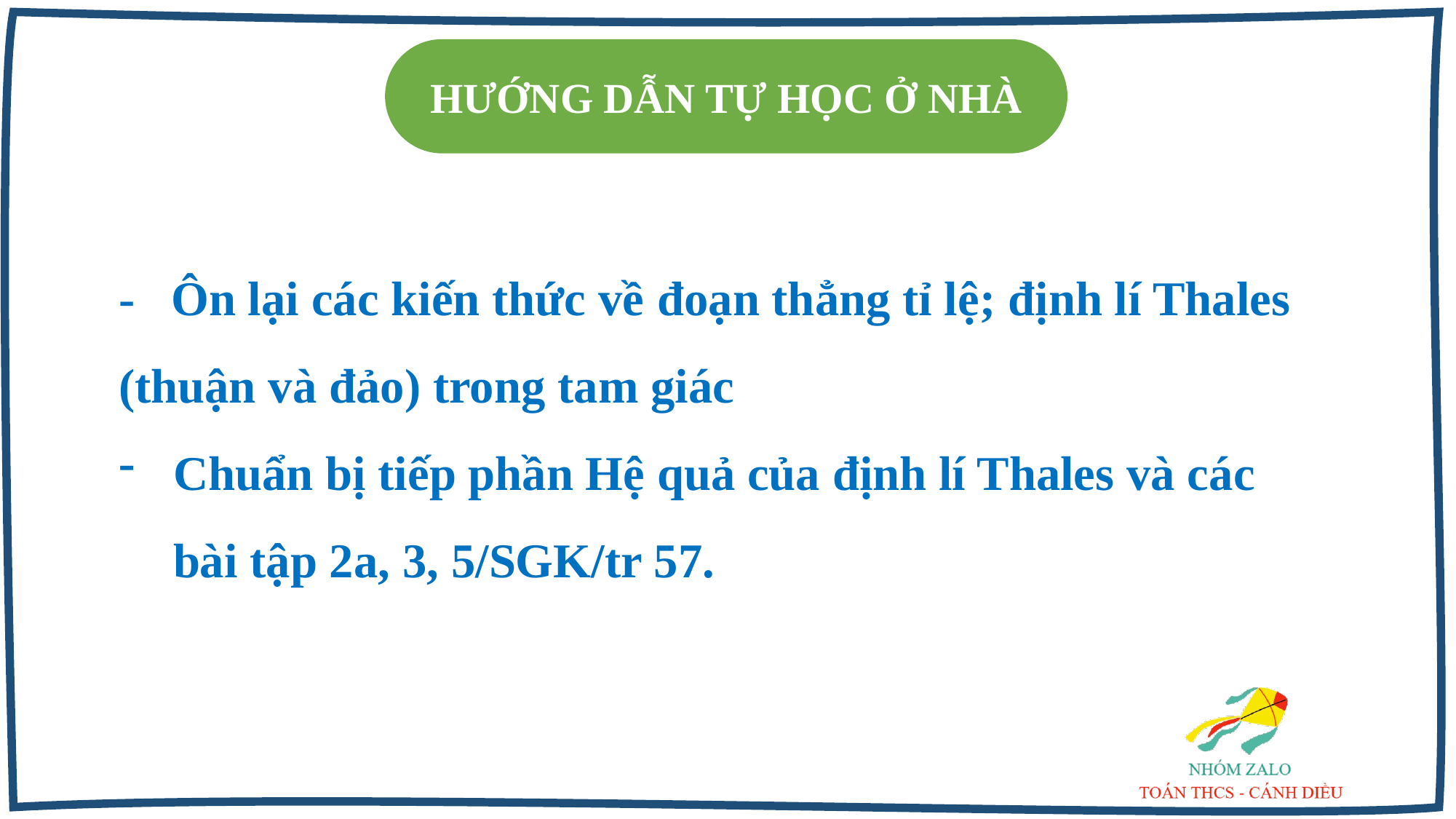

HƯỚNG DẪN TỰ HỌC Ở NHÀ
-   Ôn lại các kiến thức về đoạn thẳng tỉ lệ; định lí Thales (thuận và đảo) trong tam giác
Chuẩn bị tiếp phần Hệ quả của định lí Thales và các bài tập 2a, 3, 5/SGK/tr 57.